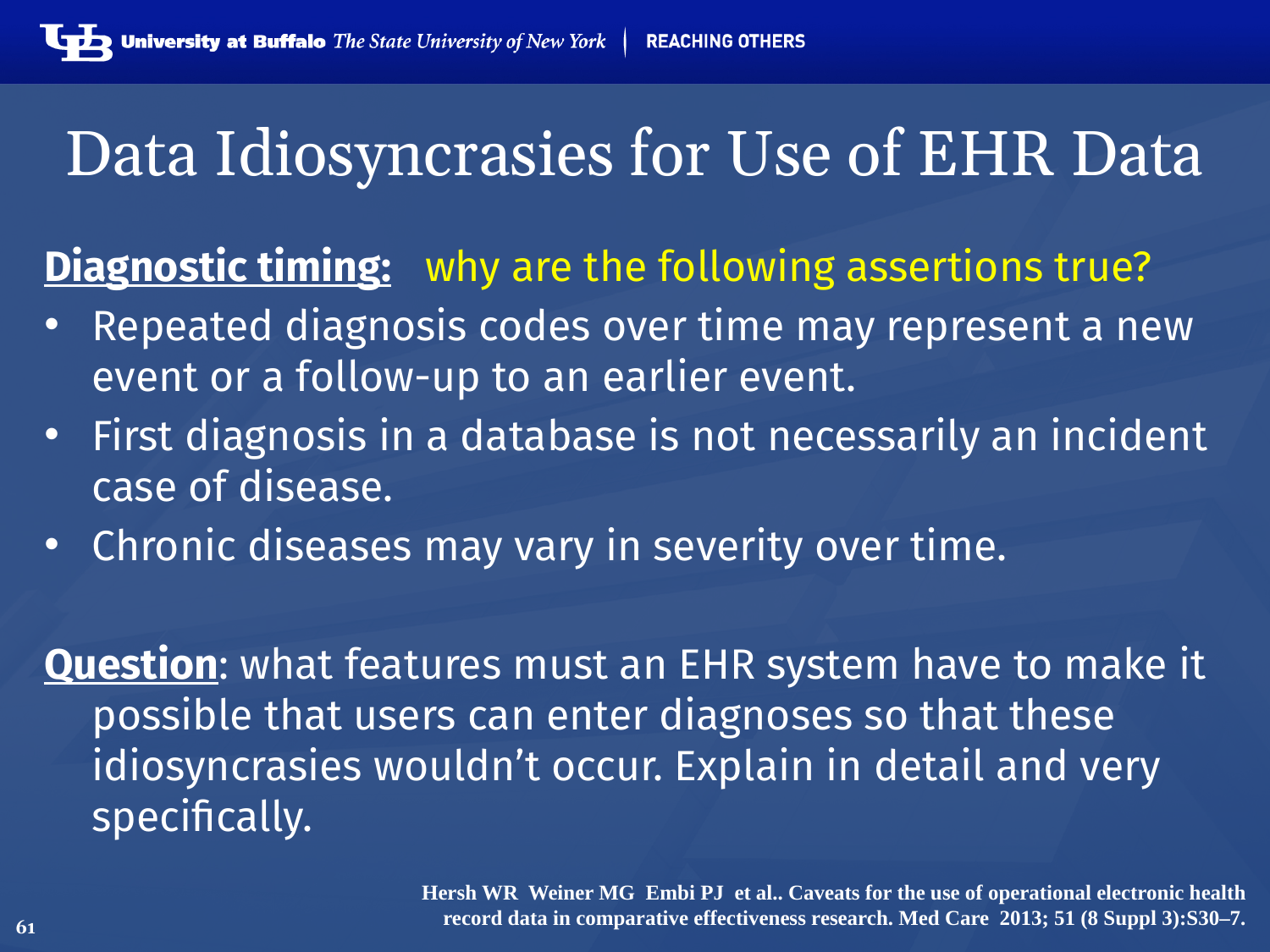

# Data Idiosyncrasies for Use of EHR Data
Diagnostic timing:   why are the following assertions true?
Repeated diagnosis codes over time may represent a new event or a follow-up to an earlier event.
First diagnosis in a database is not necessarily an incident case of disease.
Chronic diseases may vary in severity over time.

Question: what features must an EHR system have to make it possible that users can enter diagnoses so that these idiosyncrasies wouldn’t occur. Explain in detail and very specifically.
Hersh WR  Weiner MG  Embi PJ  et al.. Caveats for the use of operational electronic health record data in comparative effectiveness research. Med Care  2013; 51 (8 Suppl 3):S30–7.